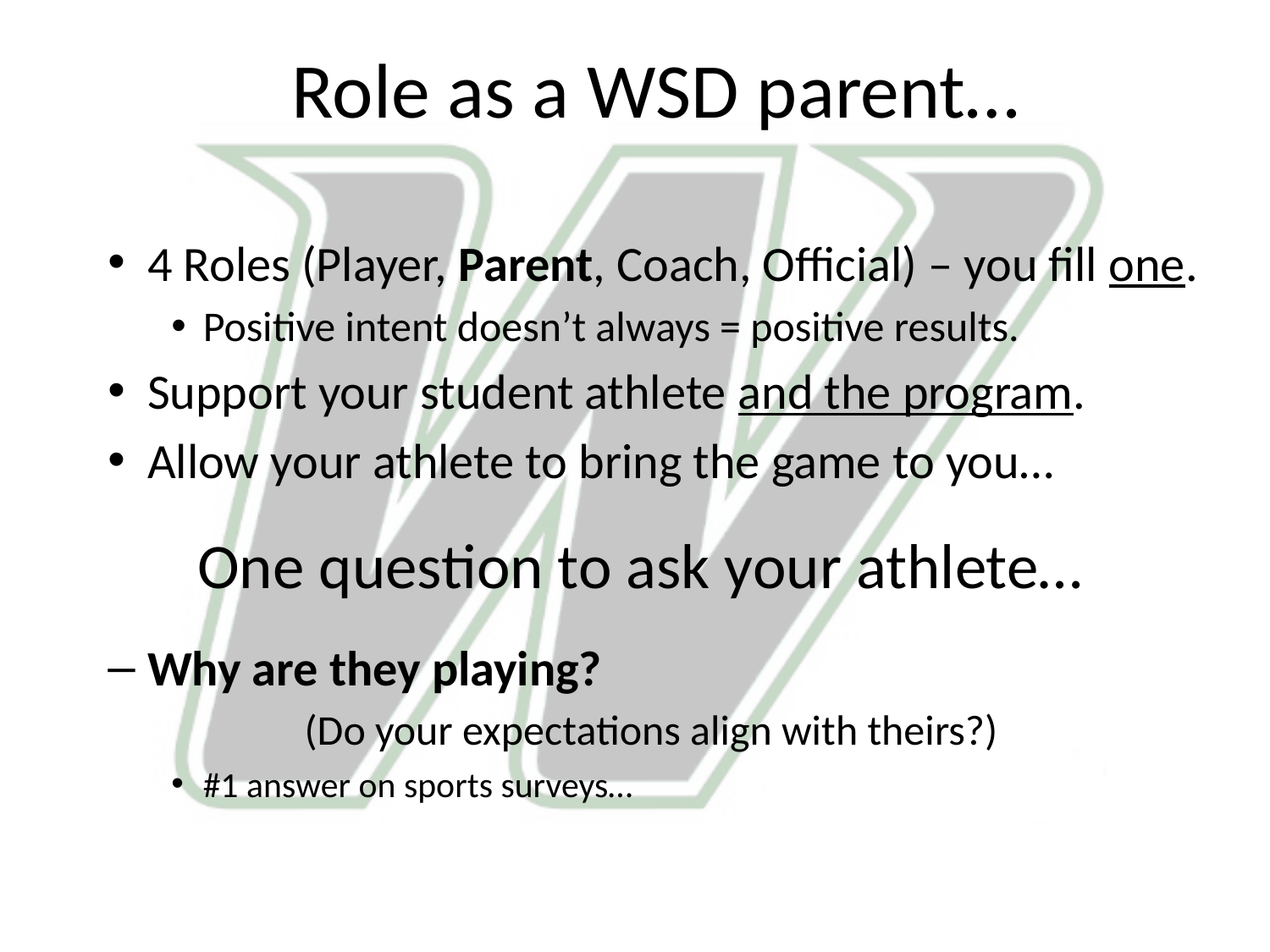

Role as a WSD parent…

4 Roles (Player, Parent, Coach, Official) – you fill one.
Positive intent doesn’t always = positive results.
Support your student athlete and the program.
Allow your athlete to bring the game to you…

Why are they playing?
              (Do your expectations align with theirs?)
#1 answer on sports surveys…

One question to ask your athlete…